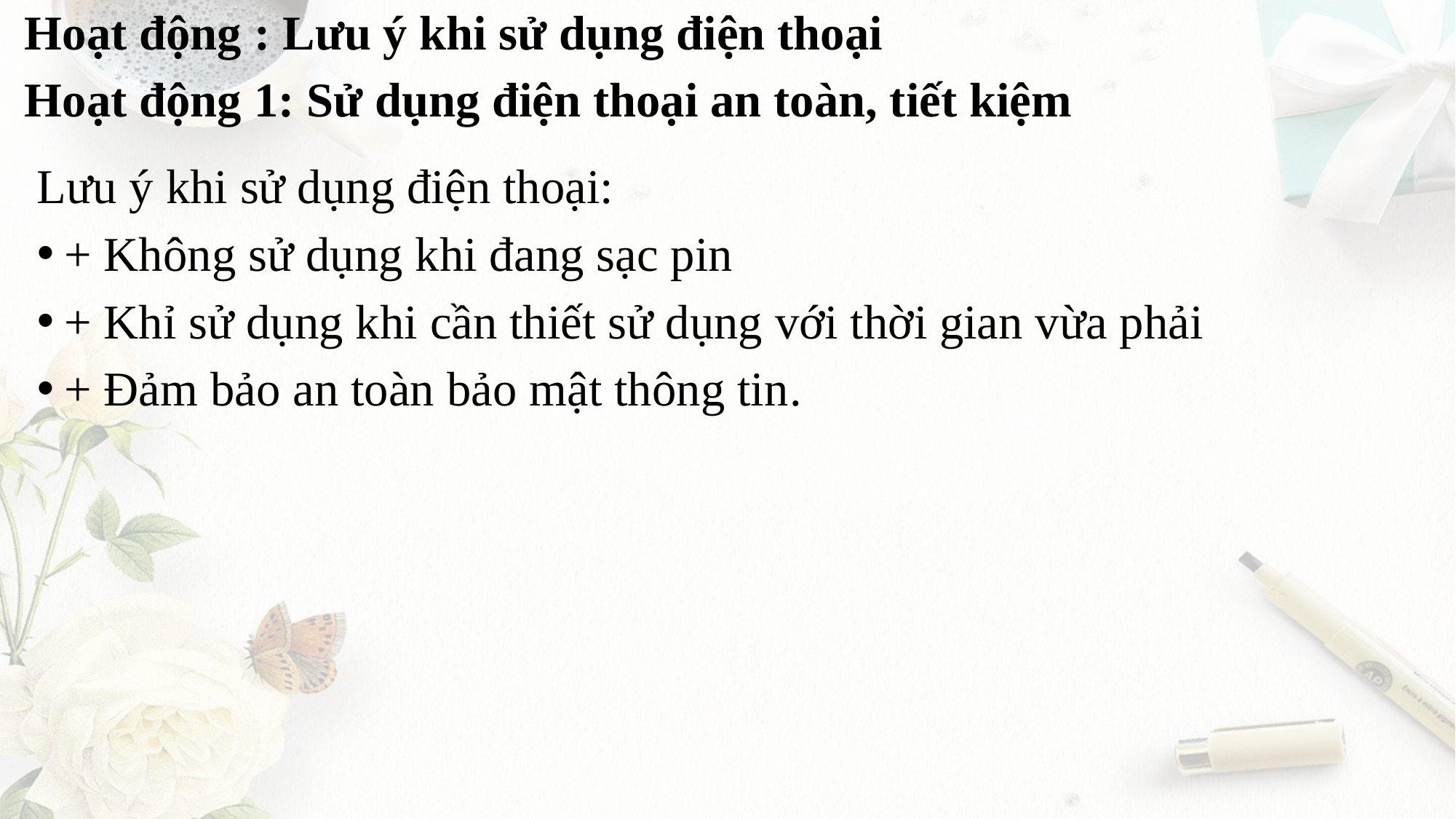

Hoạt động : Lưu ý khi sử dụng điện thoại
Hoạt động 1: Sử dụng điện thoại an toàn, tiết kiệm
Lưu ý khi sử dụng điện thoại:
+ Không sử dụng khi đang sạc pin
+ Khỉ sử dụng khi cần thiết sử dụng với thời gian vừa phải
+ Đảm bảo an toàn bảo mật thông tin.